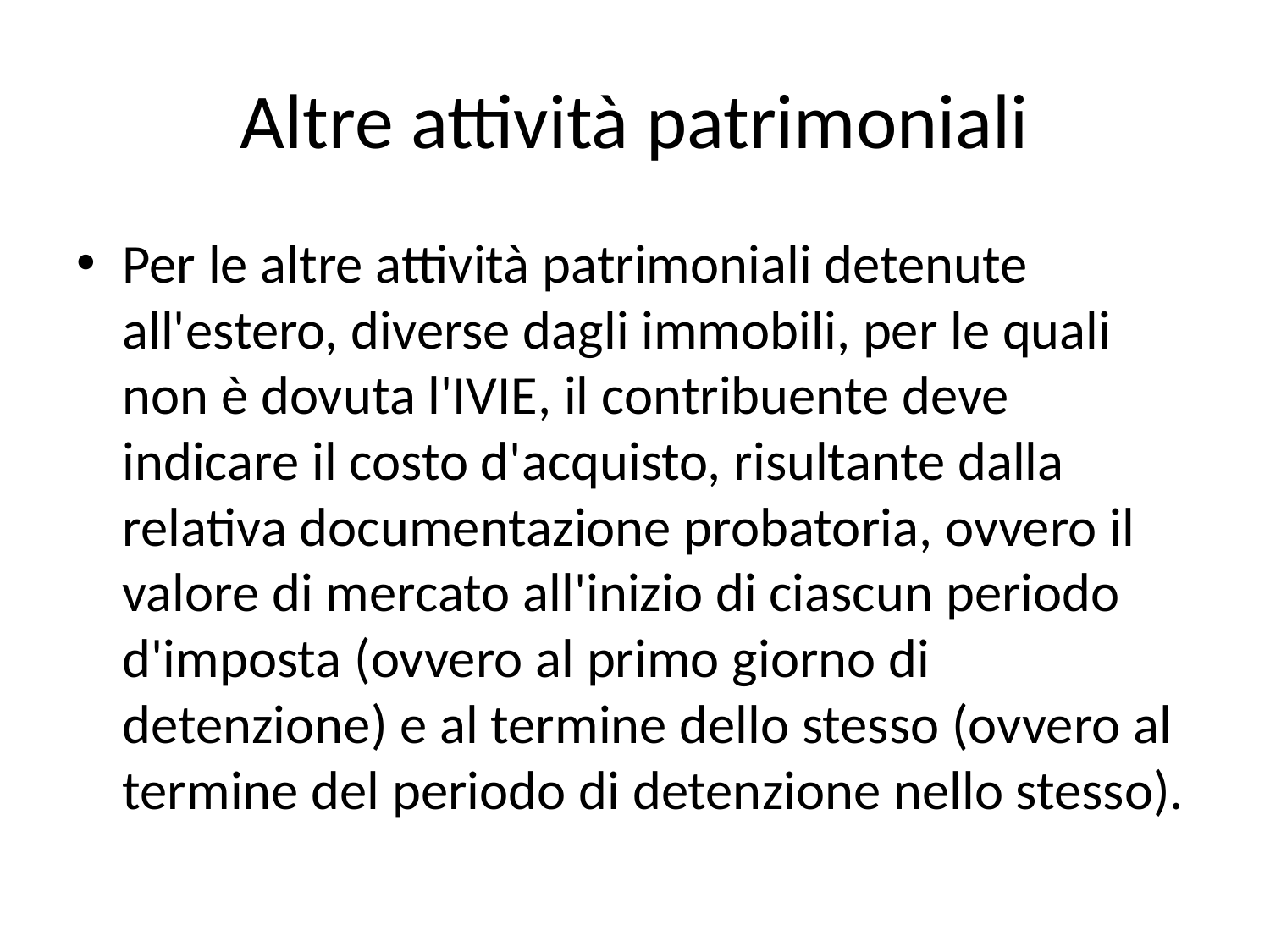

# Altre attività patrimoniali
Per le altre attività patrimoniali detenute all'estero, diverse dagli immobili, per le quali non è dovuta l'IVIE, il contribuente deve indicare il costo d'acquisto, risultante dalla relativa documentazione probatoria, ovvero il valore di mercato all'inizio di ciascun periodo d'imposta (ovvero al primo giorno di detenzione) e al termine dello stesso (ovvero al termine del periodo di detenzione nello stesso).